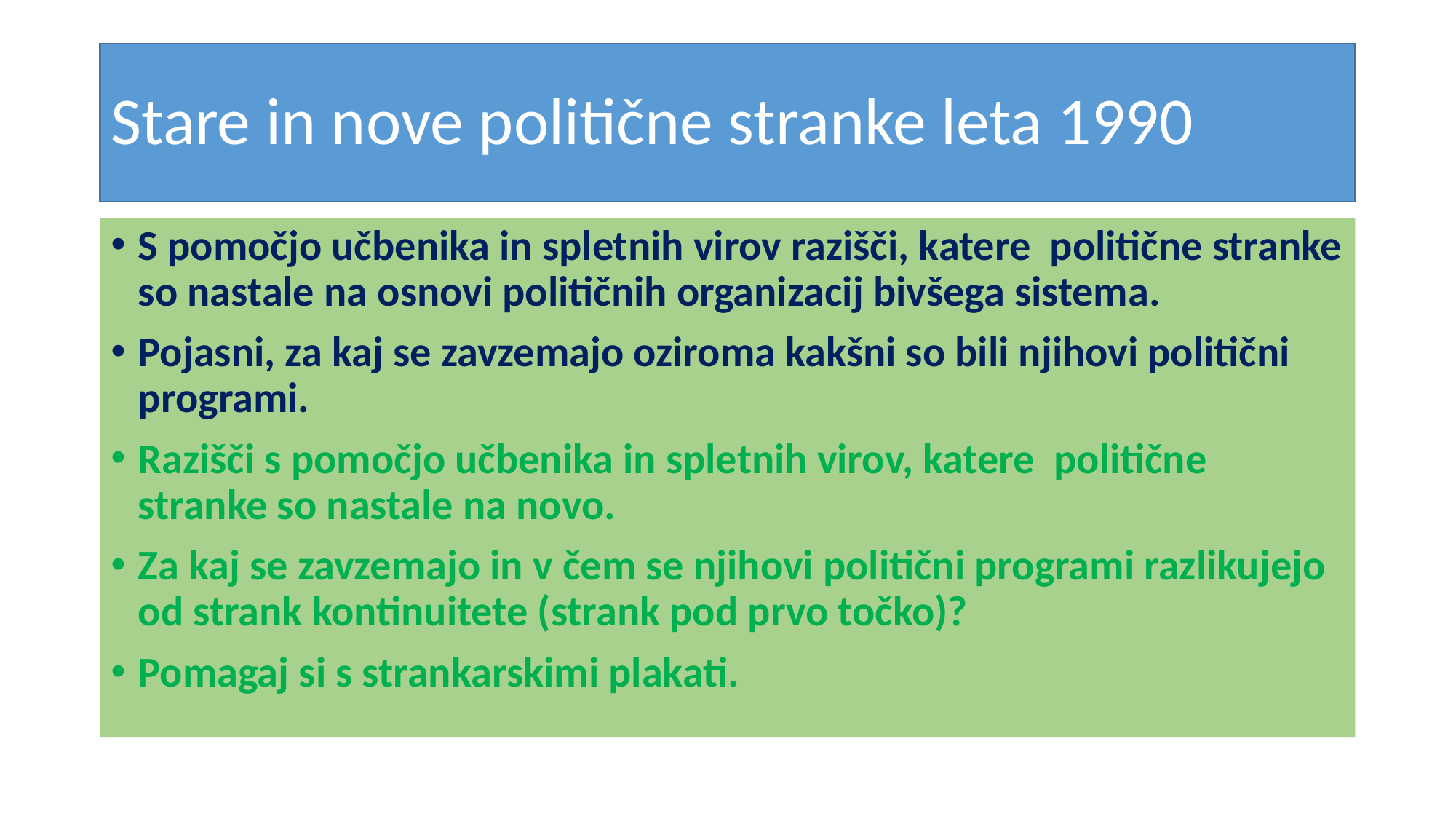

# Stare in nove politične stranke leta 1990
S pomočjo učbenika in spletnih virov razišči, katere  politične stranke so nastale na osnovi političnih organizacij bivšega sistema.
Pojasni, za kaj se zavzemajo oziroma kakšni so bili njihovi politični programi.
Razišči s pomočjo učbenika in spletnih virov, katere  politične stranke so nastale na novo.
Za kaj se zavzemajo in v čem se njihovi politični programi razlikujejo od strank kontinuitete (strank pod prvo točko)?
Pomagaj si s strankarskimi plakati.